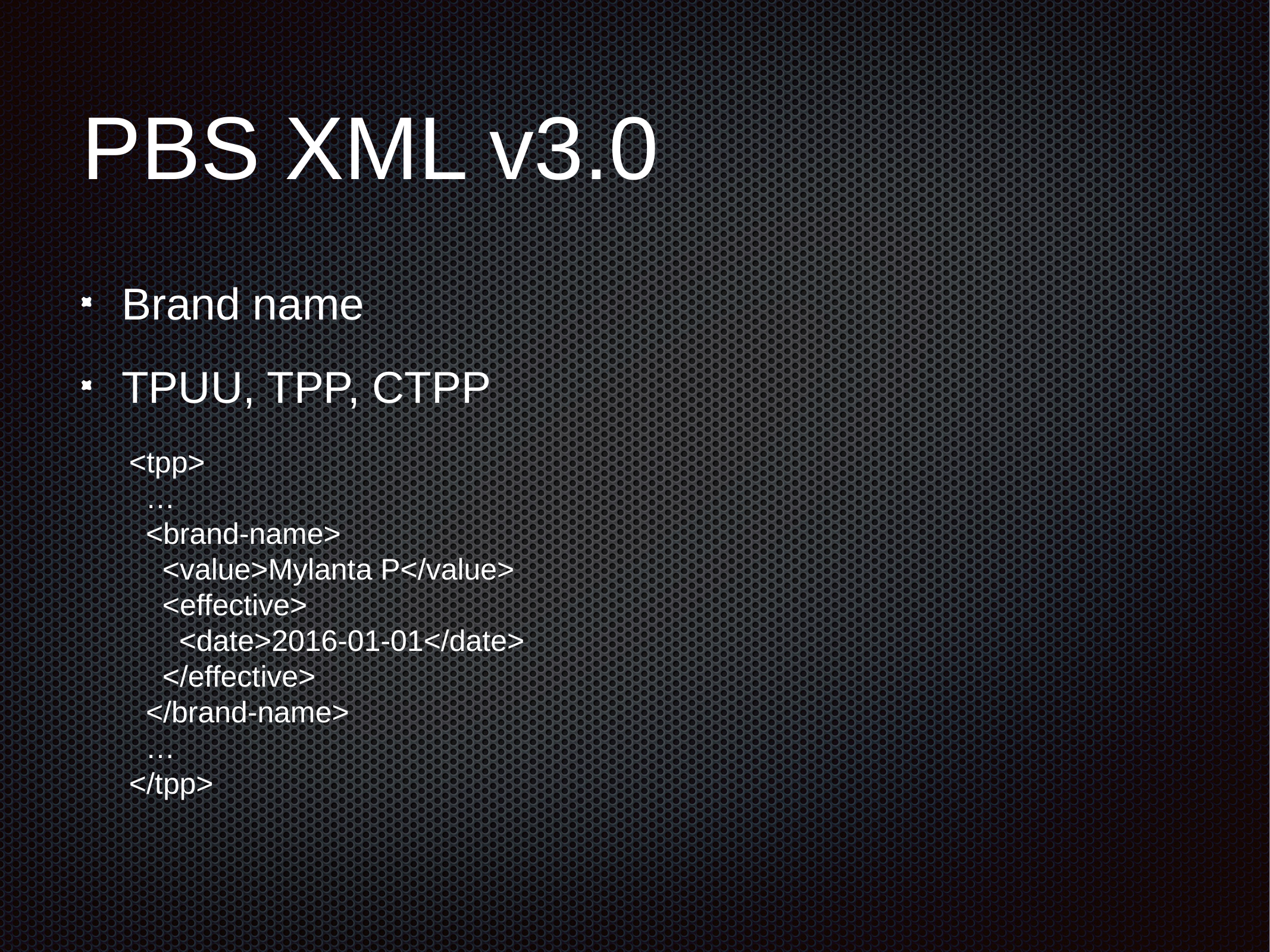

# PBS XML v3.0
Brand name
TPUU, TPP, CTPP
<tpp>
  …
  <brand-name>
    <value>Mylanta P</value>
    <effective>
      <date>2016-01-01</date>
    </effective>
  </brand-name>
  …
</tpp>